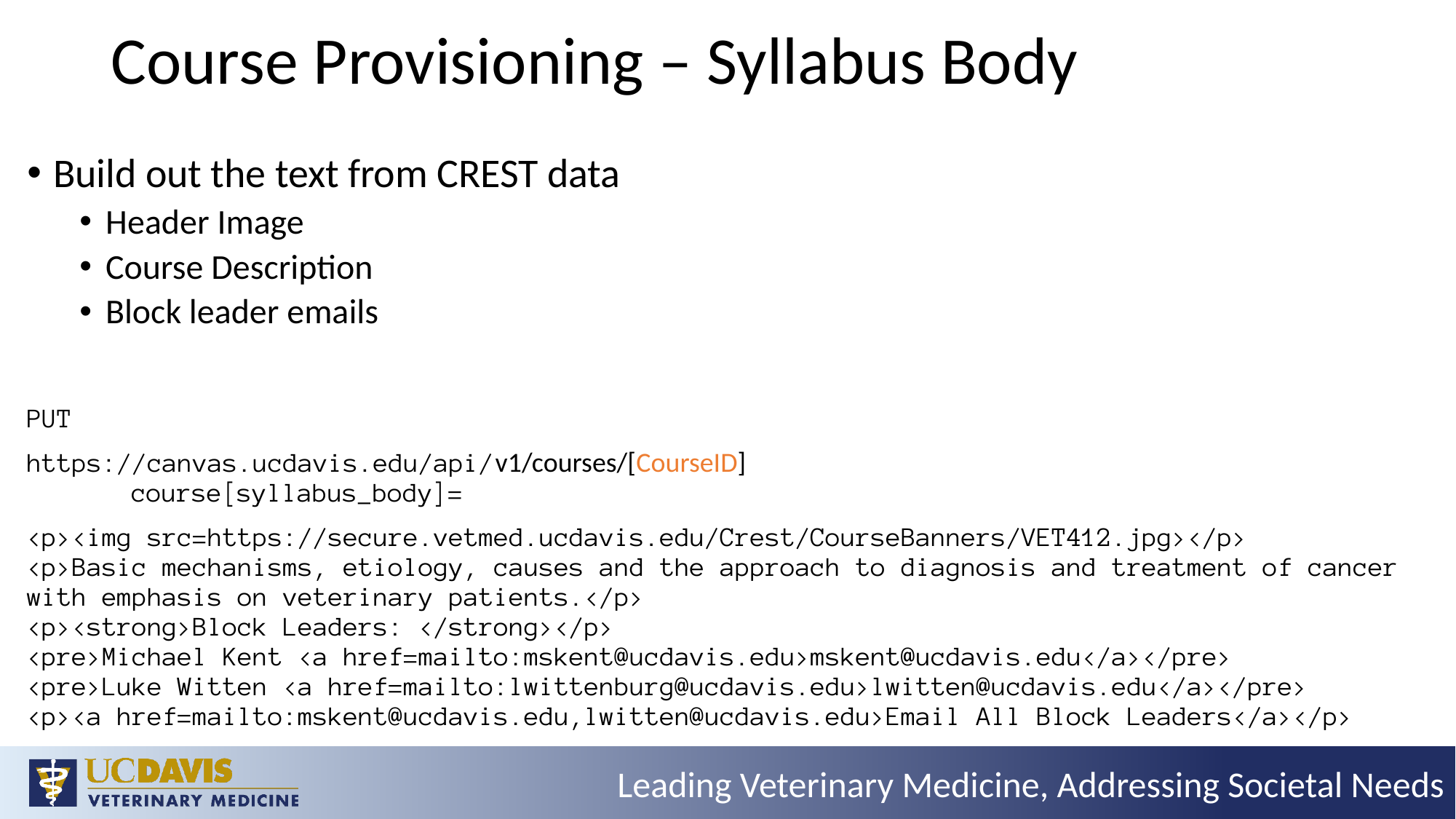

# Course Provisioning – Syllabus Body
Build out the text from CREST data
Header Image
Course Description
Block leader emails

PUT
https://canvas.ucdavis.edu/api/v1/courses/[CourseID]
	course[syllabus_body]=
<p><img src=https://secure.vetmed.ucdavis.edu/Crest/CourseBanners/VET412.jpg></p>
<p>Basic mechanisms, etiology, causes and the approach to diagnosis and treatment of cancer with emphasis on veterinary patients.</p>
<p><strong>Block Leaders: </strong></p>
<pre>Michael Kent <a href=mailto:mskent@ucdavis.edu>mskent@ucdavis.edu</a></pre>
<pre>Luke Witten <a href=mailto:lwittenburg@ucdavis.edu>lwitten@ucdavis.edu</a></pre>
<p><a href=mailto:mskent@ucdavis.edu,lwitten@ucdavis.edu>Email All Block Leaders</a></p>